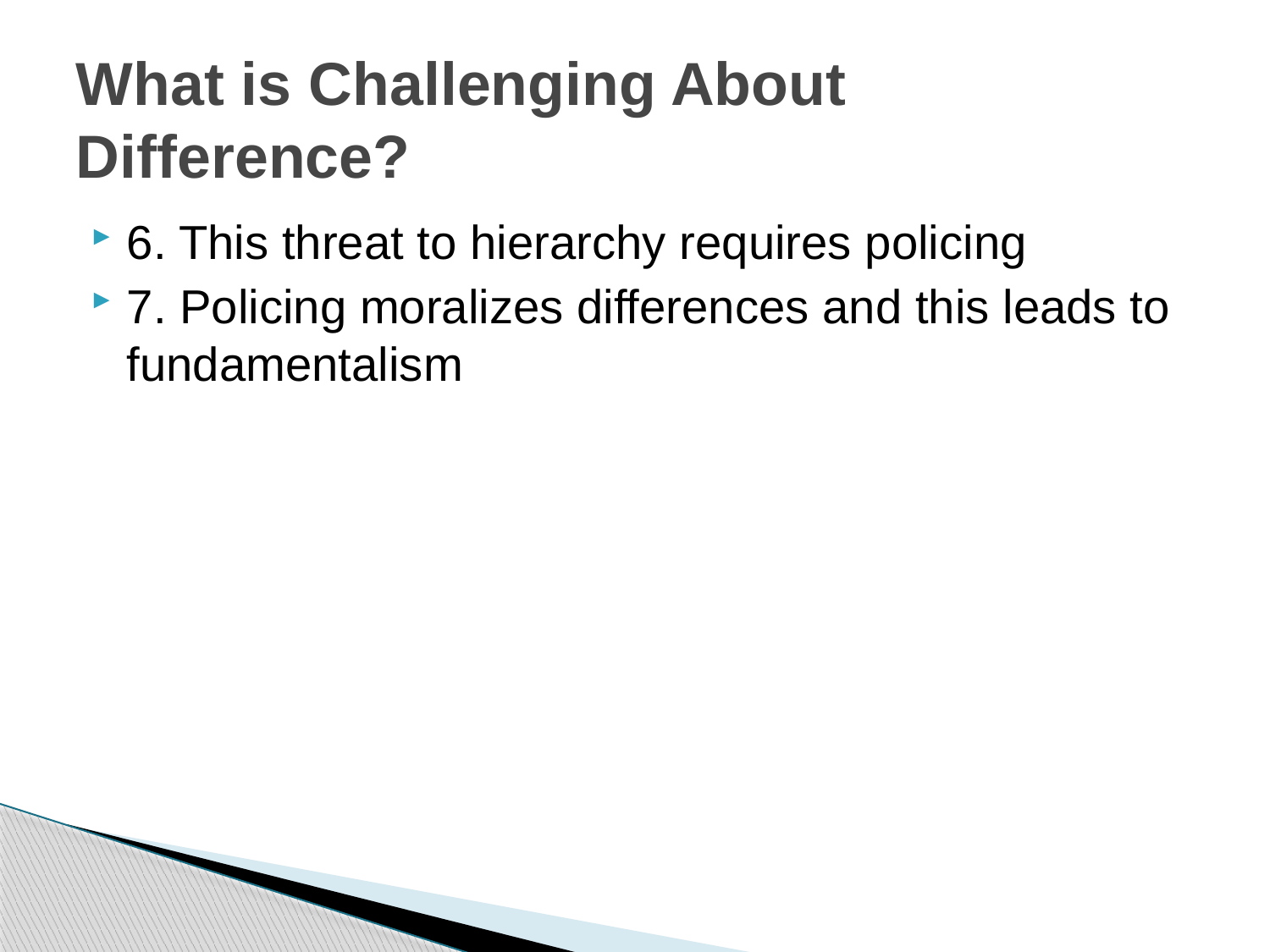

# What is Challenging About Difference?
6. This threat to hierarchy requires policing
7. Policing moralizes differences and this leads to fundamentalism